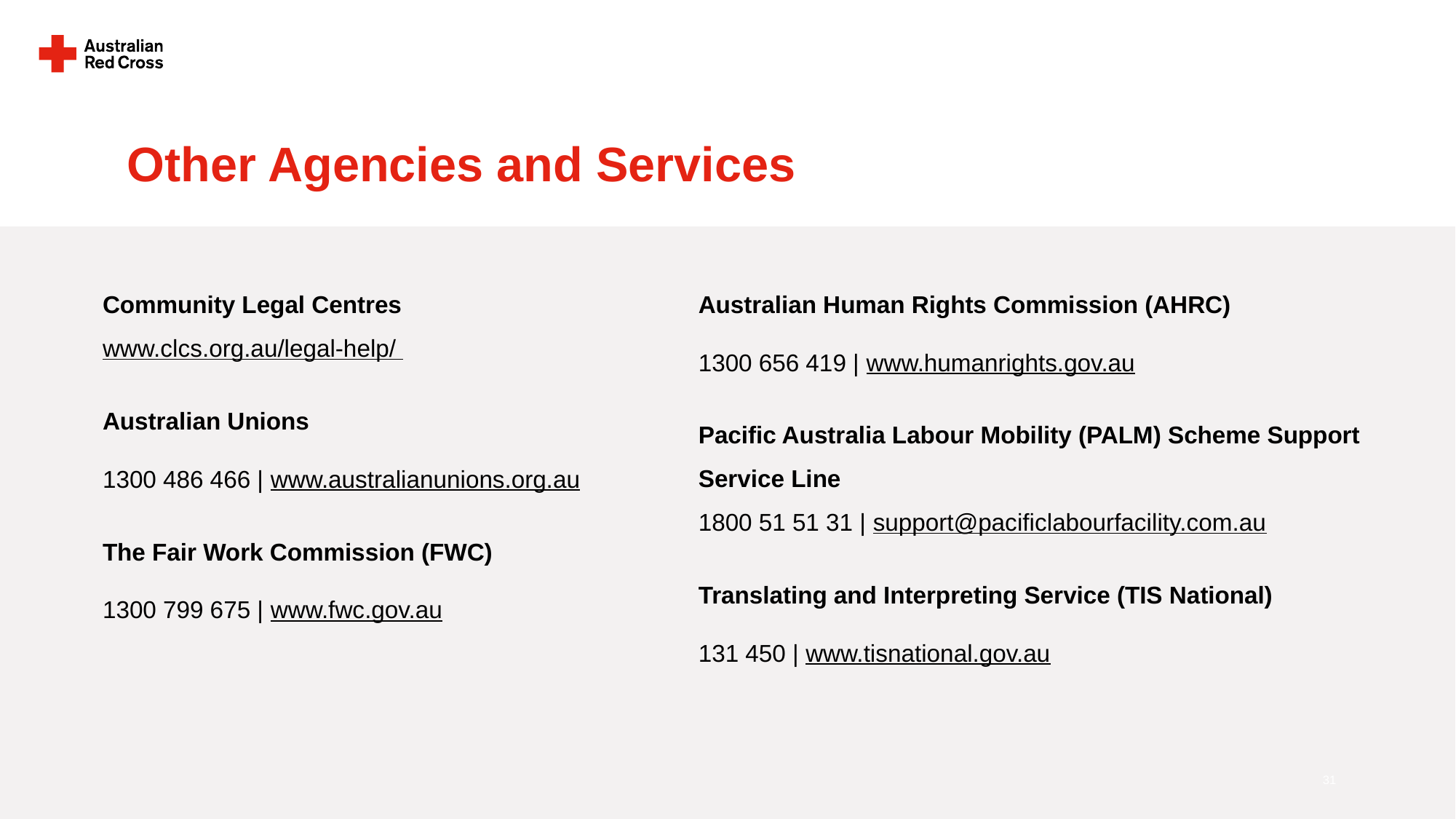

# Other Agencies and Services
Community Legal Centres
www.clcs.org.au/legal-help/

Australian Unions

1300 486 466 | www.australianunions.org.au

The Fair Work Commission (FWC)

1300 799 675 | www.fwc.gov.au

Australian Human Rights Commission (AHRC)

1300 656 419 | www.humanrights.gov.au

Pacific Australia Labour Mobility (PALM) Scheme Support Service Line
1800 51 51 31 | support@pacificlabourfacility.com.au

Translating and Interpreting Service (TIS National)

131 450 | www.tisnational.gov.au

31